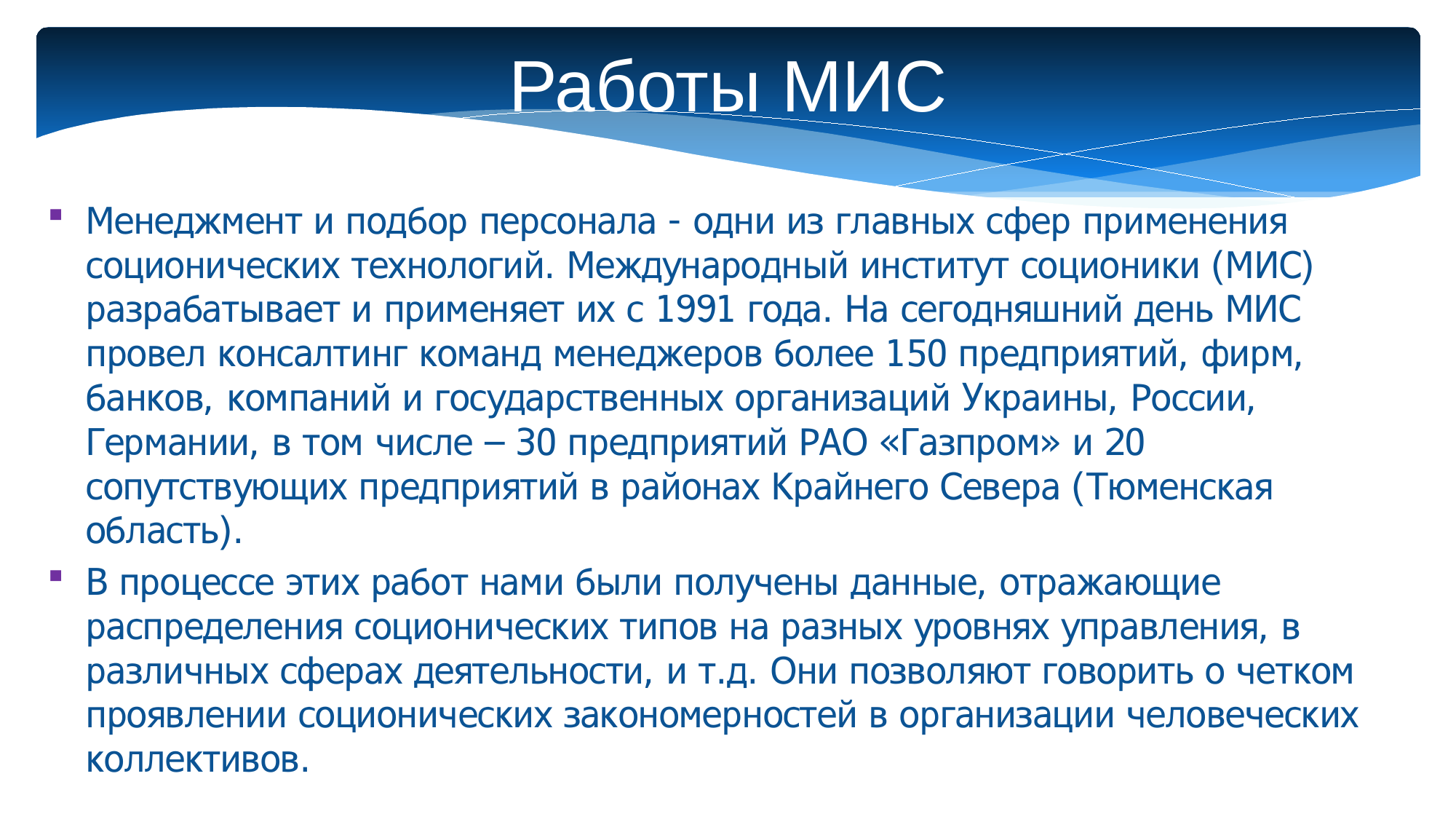

# Работы МИС
Менеджмент и подбор персонала - одни из главных сфер применения соционических технологий. Международный институт соционики (МИС) разрабатывает и применяет их с 1991 года. На сегодняшний день МИС провел консалтинг команд менеджеров более 150 предприятий, фирм, банков, компаний и государственных организаций Украины, России, Германии, в том числе – 30 предприятий РАО «Газпром» и 20 сопутствующих предприятий в районах Крайнего Севера (Тюменская область).
В процессе этих работ нами были получены данные, отражающие распределения соционических типов на разных уровнях управления, в различных сферах деятельности, и т.д. Они позволяют говорить о четком проявлении соционических закономерностей в организации человеческих коллективов.